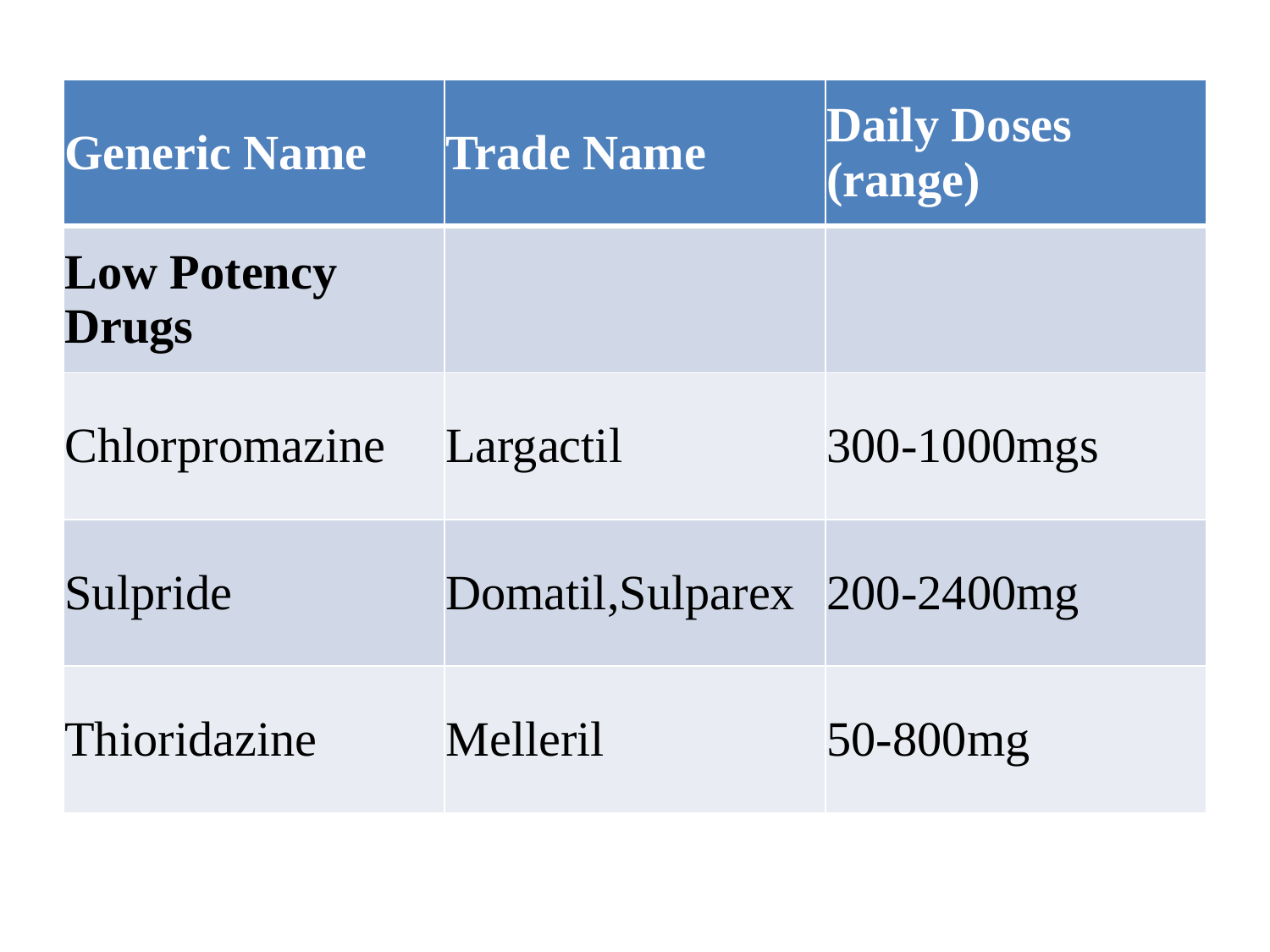

#
| Generic Name | Trade Name | Daily Doses (range) |
| --- | --- | --- |
| Low Potency Drugs |  |  |
| Chlorpromazine | Largactil | 300-1000mgs |
| Sulpride | Domatil,Sulparex | 200-2400mg |
| Thioridazine | Melleril | 50-800mg |